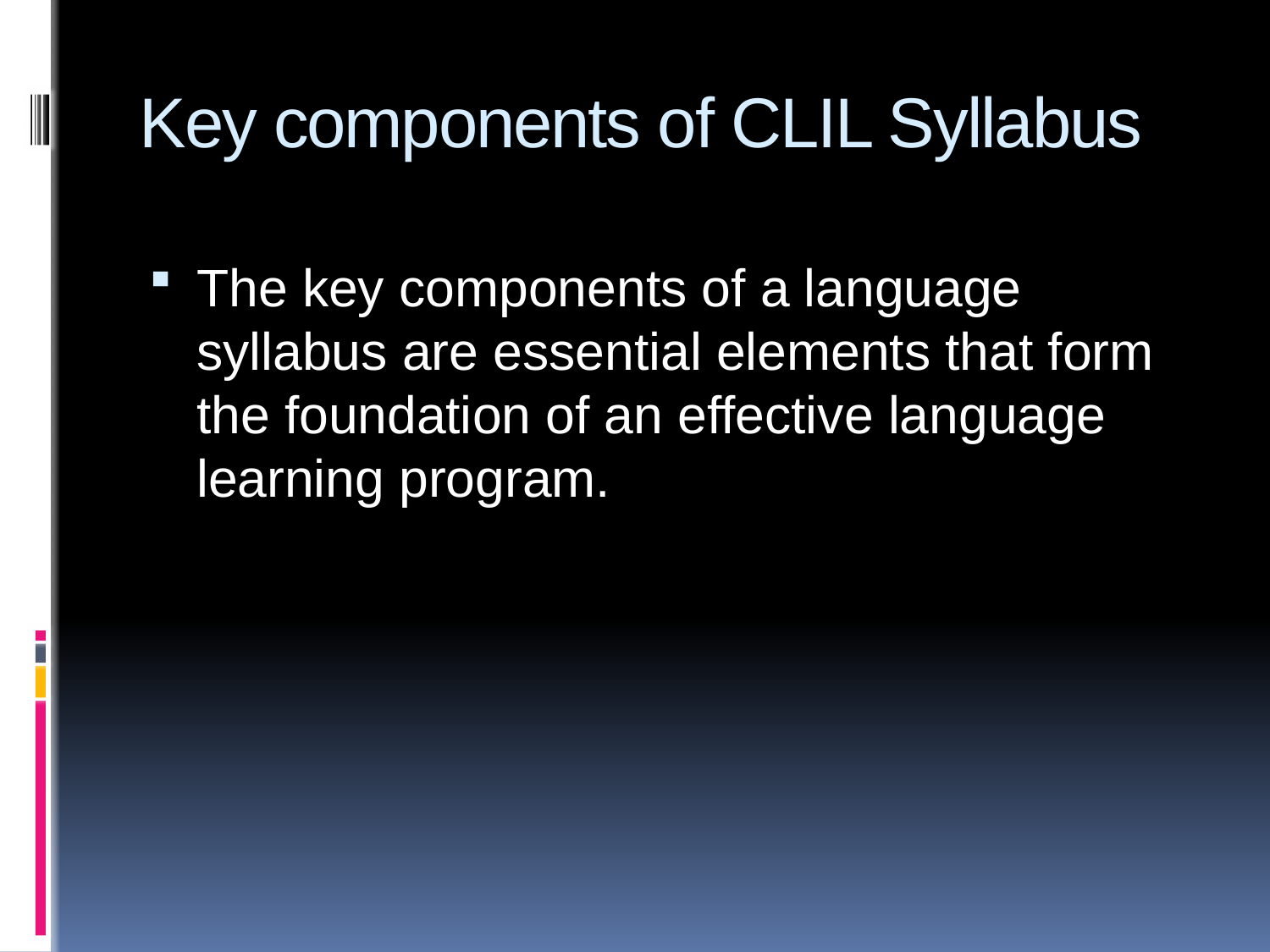

# Key components of CLIL Syllabus
The key components of a language syllabus are essential elements that form the foundation of an effective language learning program.